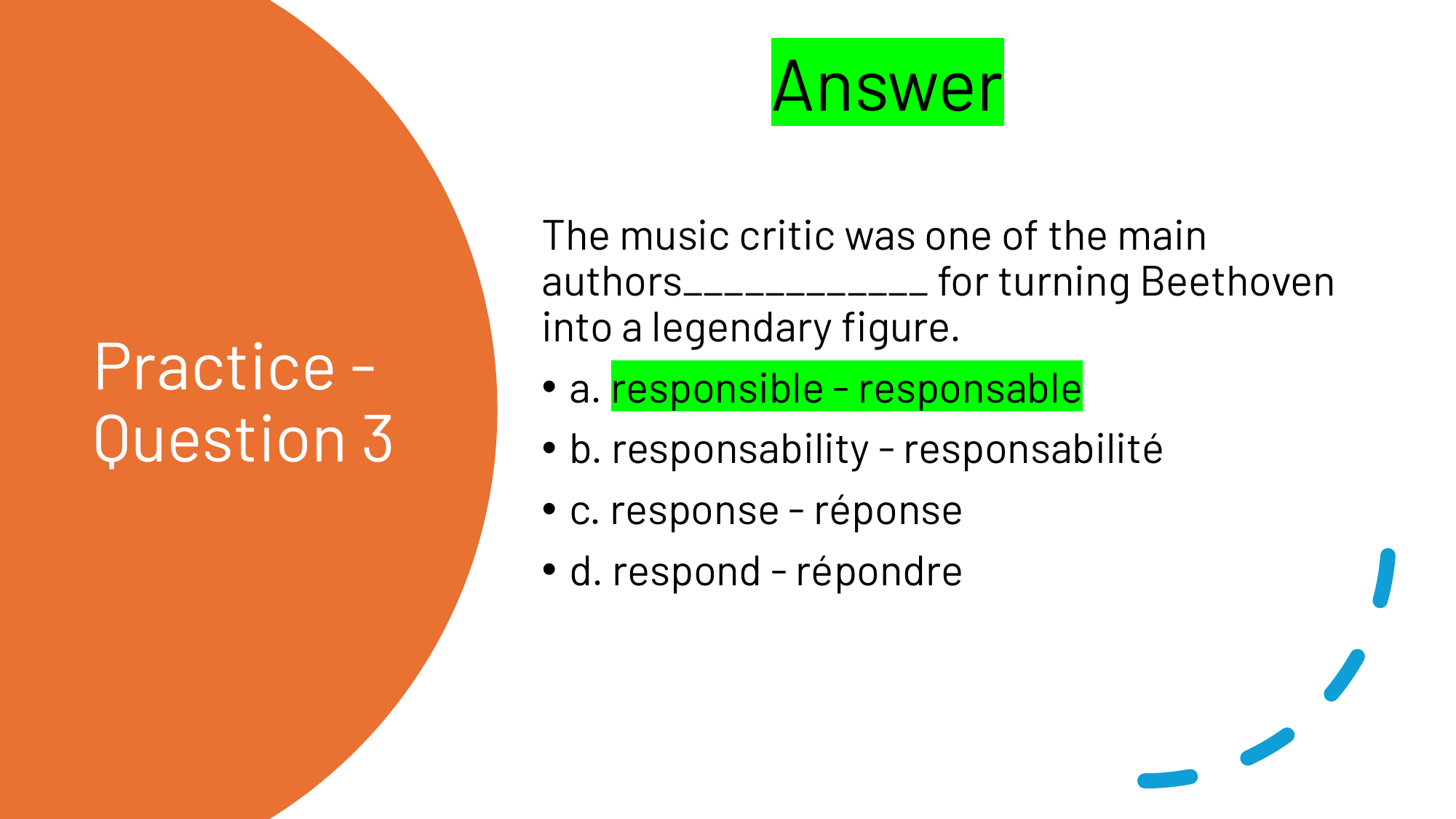

Answer
The music critic was one of the main authors____________ for turning Beethoven into a legendary figure.
a. responsible - responsable
b. responsability - responsabilité
c. response - réponse
d. respond - répondre
# Practice - Question 3